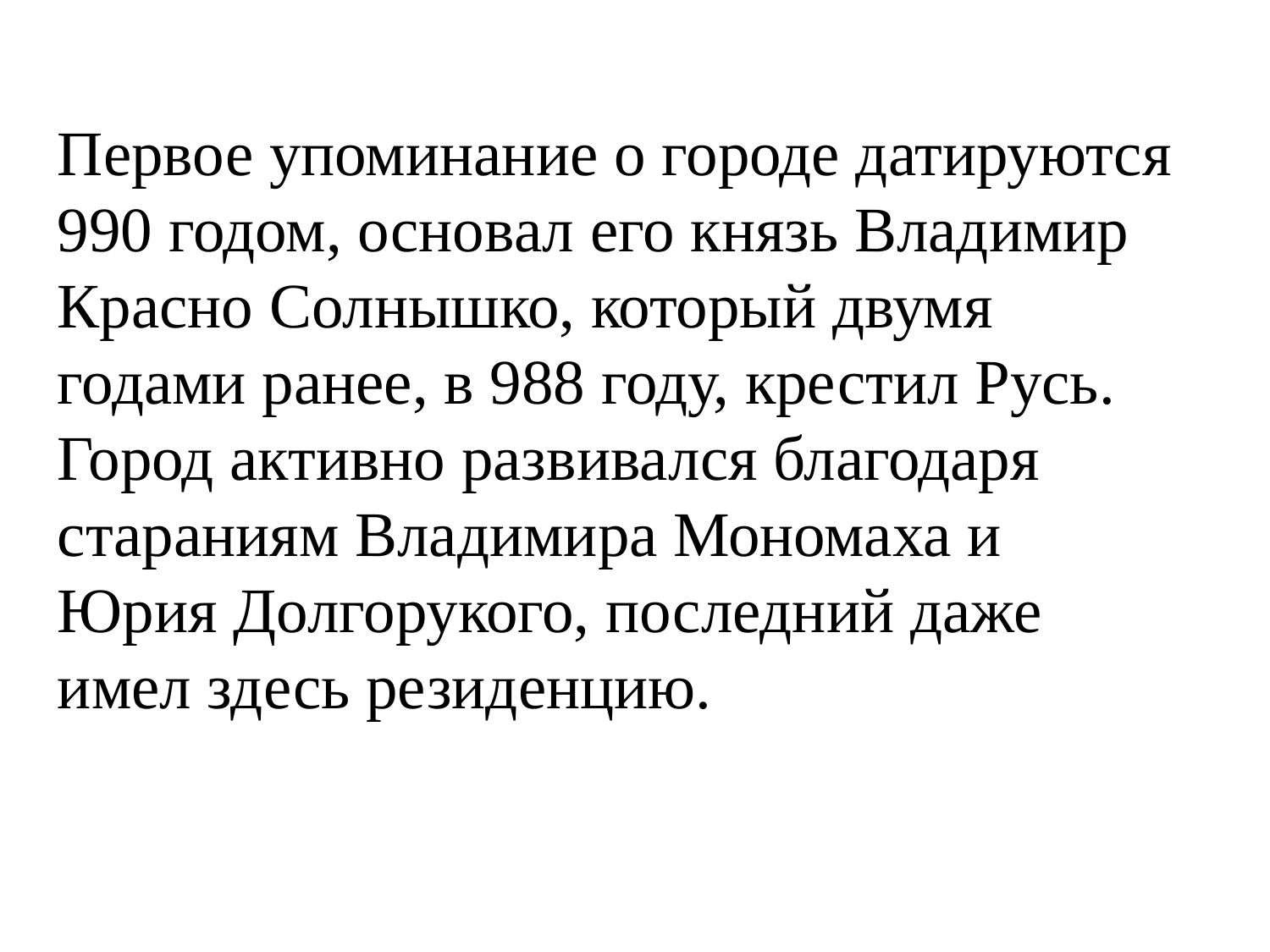

Первое упоминание о городе датируются 990 годом, основал его князь Владимир Красно Солнышко, который двумя годами ранее, в 988 году, крестил Русь. Город активно развивался благодаря стараниям Владимира Мономаха и Юрия Долгорукого, последний даже имел здесь резиденцию.